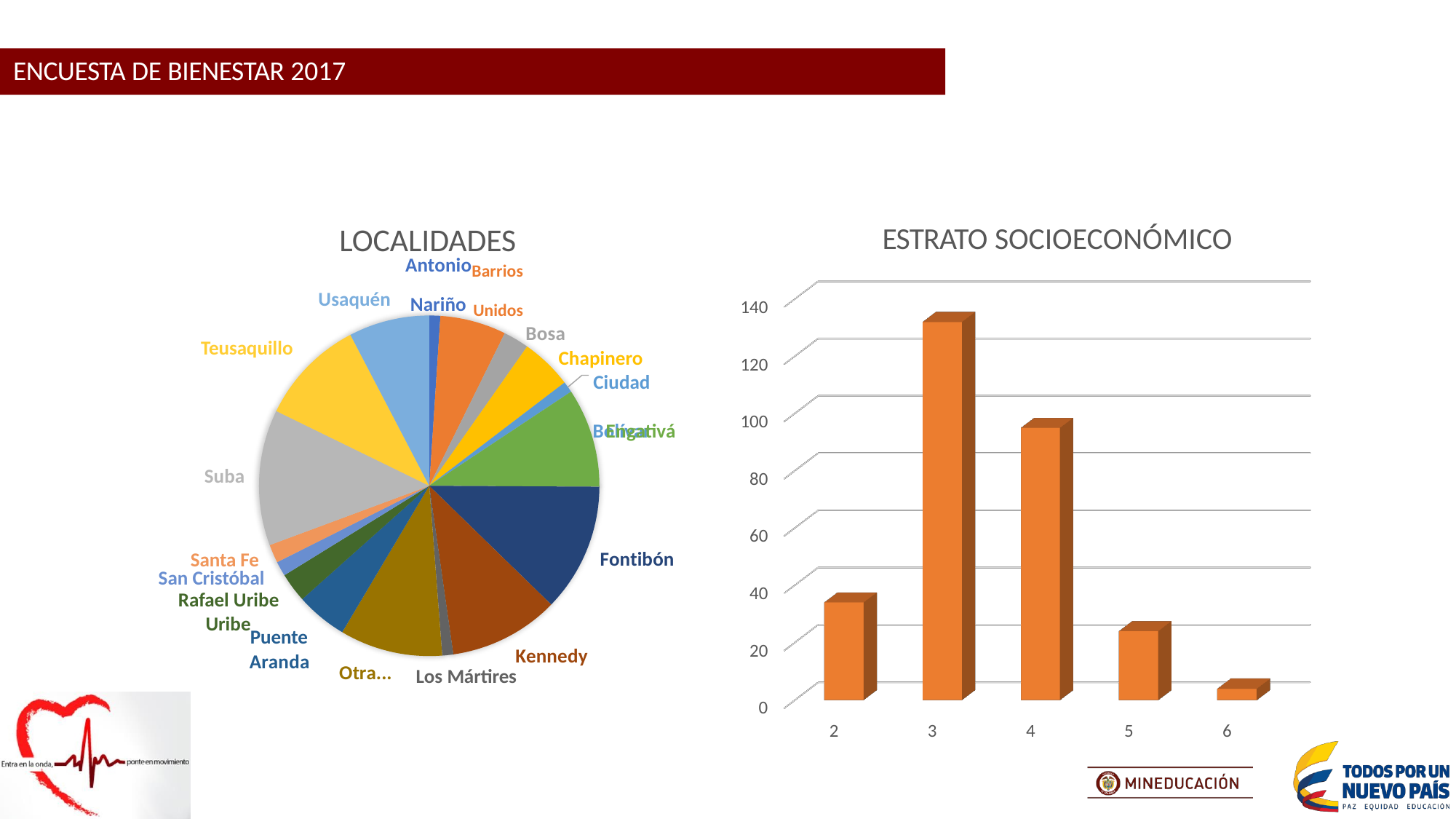

ENCUESTA DE BIENESTAR 2017
# ESTRATO SOCIOECONÓMICO
LOCALIDADES
AntonioBarrios

Nariño Unidos
Bosa
Chapinero
Ciudad  Bolívar
Usaquén
140

Teusaquillo

120

100

Engativá
Suba
80

60
Fontibón
Santa Fe
San Cristóbal
Rafael Uribe
40
Uribe
Puente
20
Kennedy
Los Mártires
Aranda
Otra...

0
2
3
4
5
6